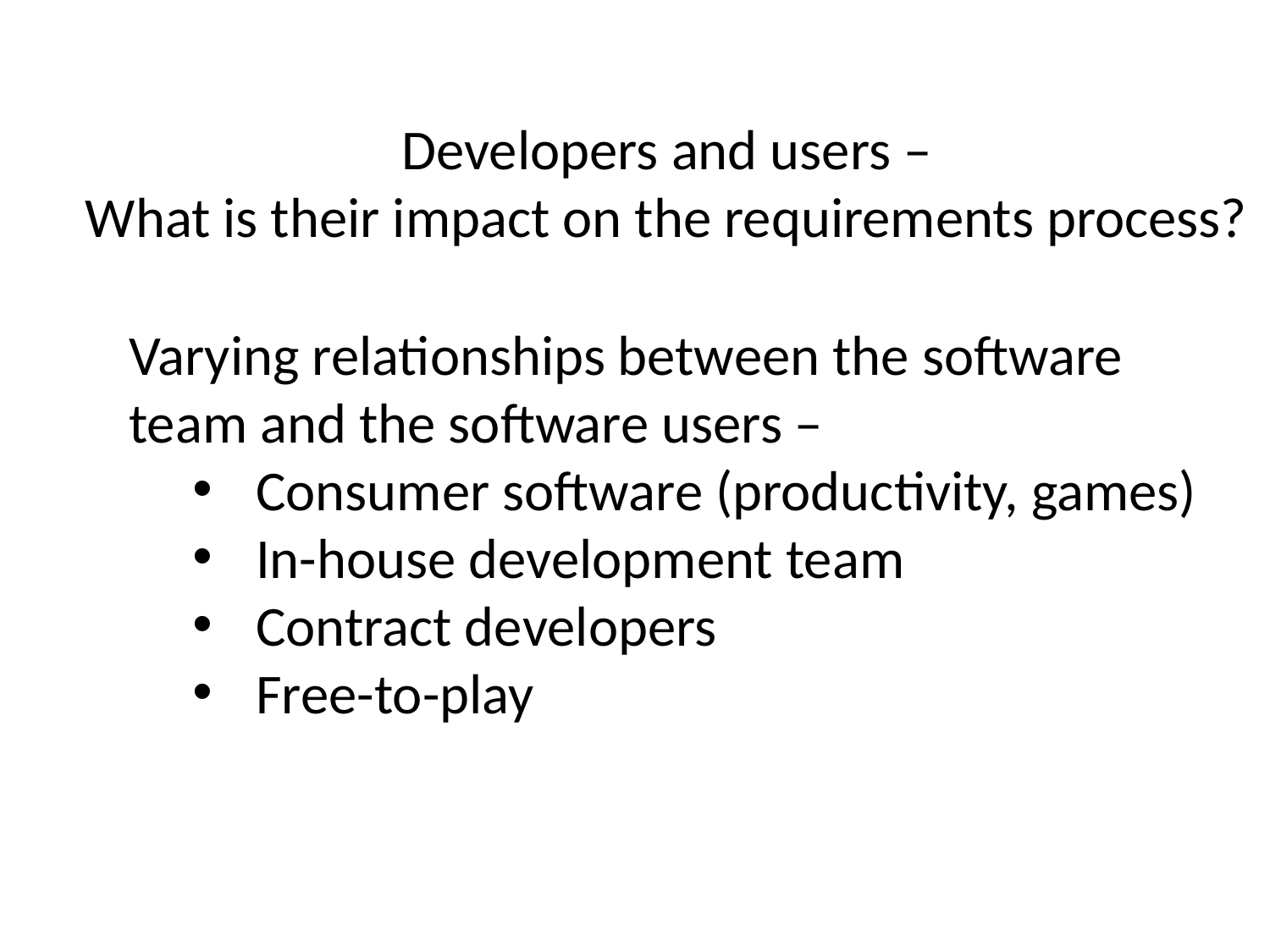

Developers and users –
What is their impact on the requirements process?
Varying relationships between the software team and the software users –
Consumer software (productivity, games)
In-house development team
Contract developers
Free-to-play